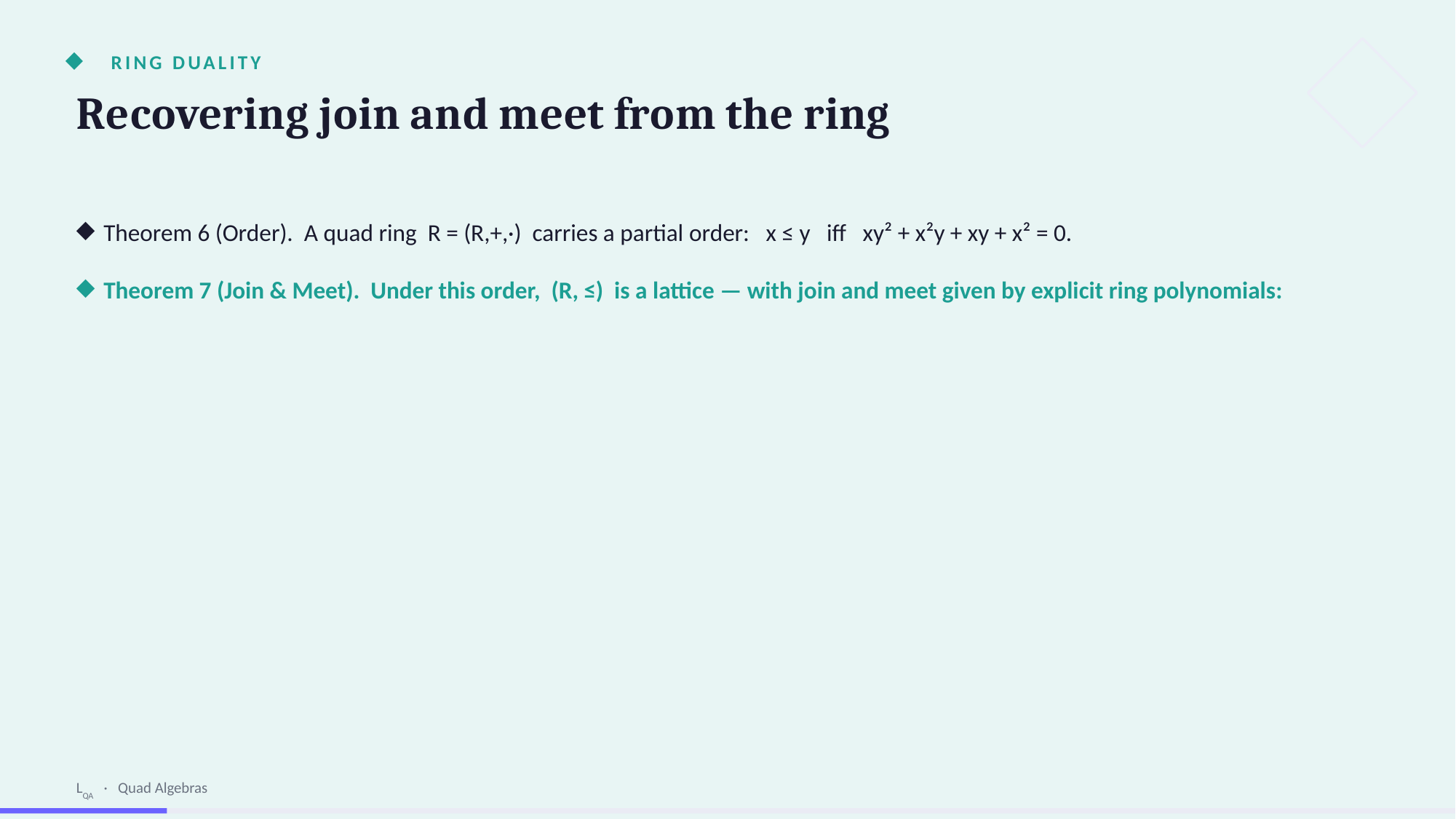

RING DUALITY

Recovering join and meet from the ring

Theorem 6 (Order).  A quad ring  R = (R,+,·)  carries a partial order:   x ≤ y   iff   xy² + x²y + xy + x² = 0.
Theorem 7 (Join & Meet).  Under this order,  (R, ≤)  is a lattice — with join and meet given by explicit ring polynomials:
LQA   ·   Quad Algebras